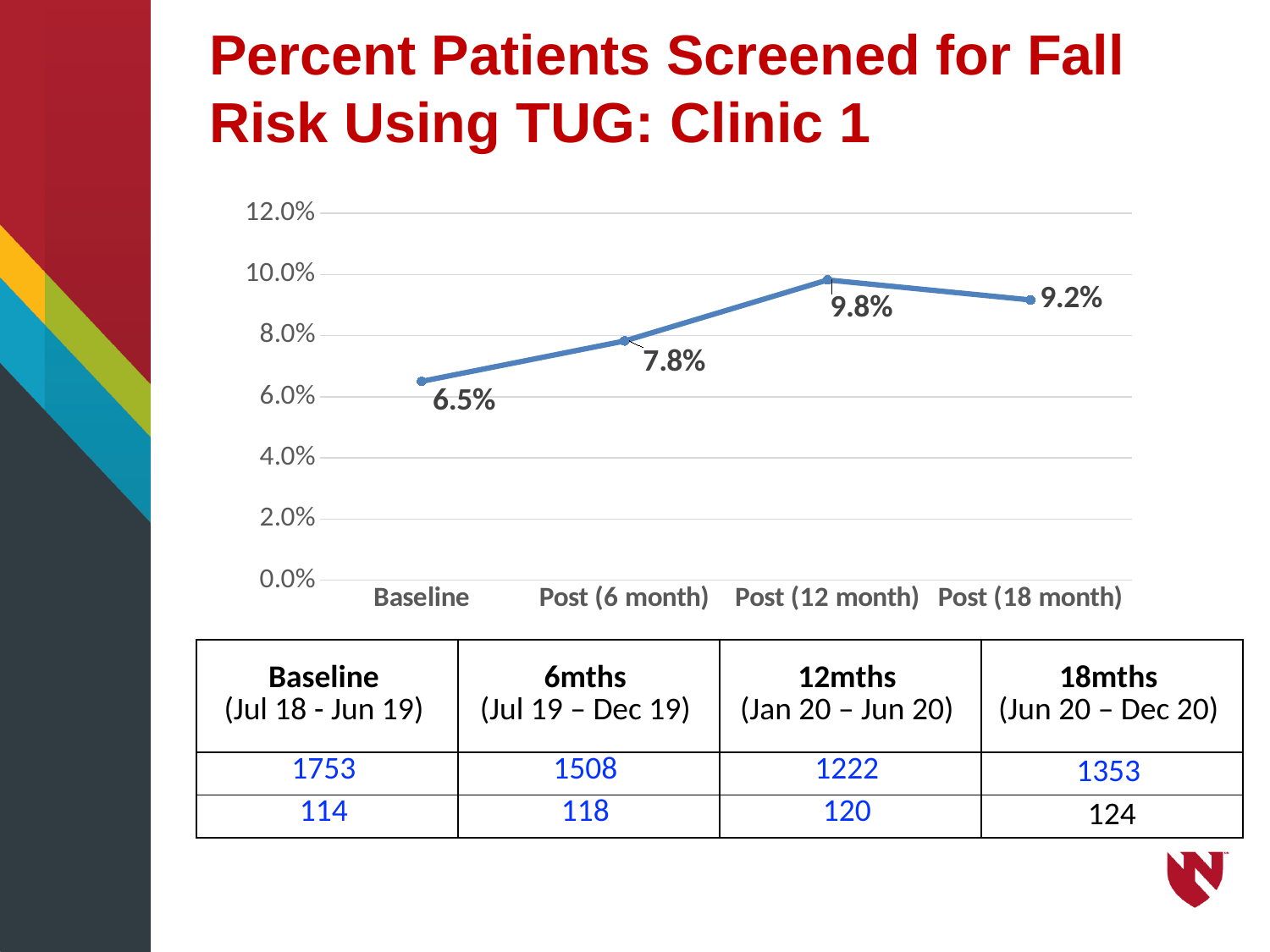

Percent Patients Screened for Fall Risk Using TUG: Clinic 1

### Chart

| Category |  |
|---|---|
| Baseline | 0.06503137478608101 |
| Post (6 month) | 0.07824933687002653 |
| Post (12 month) | 0.09819967266775777 |
| Post (18 month) | 0.09164818920916482 |
| Baseline  (Jul 18 - Jun 19) | 6mths (Jul 19 – Dec 19) | 12mths (Jan 20 – Jun 20) | 18mths (Jun 20 – Dec 20) |
| --- | --- | --- | --- |
| 1753 | 1508 | 1222 | 1353 |
| 114 | 118 | 120 | 124 |